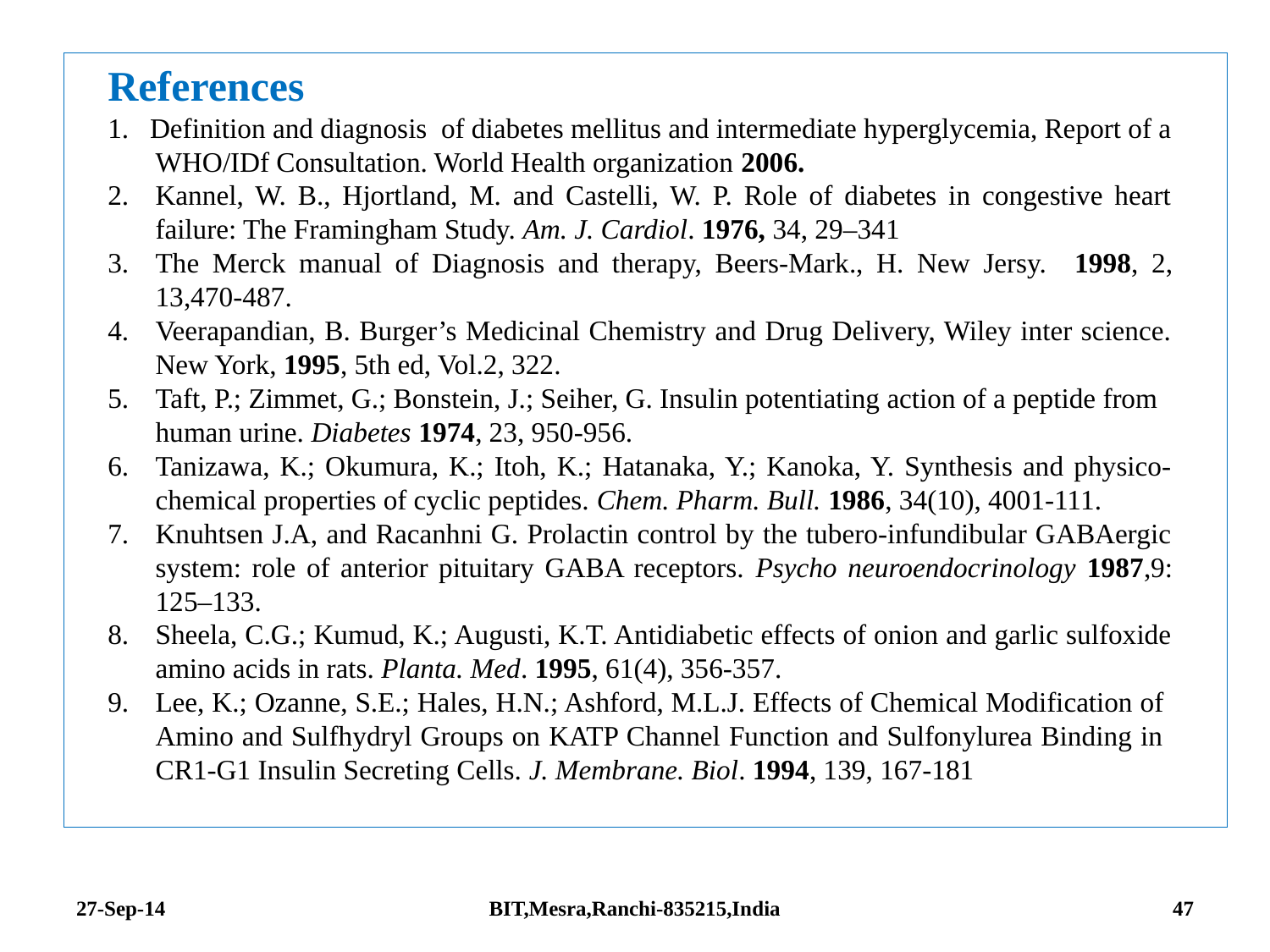

References
1.   Definition and diagnosis  of diabetes mellitus and intermediate hyperglycemia, Report of a WHO/IDf Consultation. World Health organization 2006.
Kannel, W. B., Hjortland, M. and Castelli, W. P. Role of diabetes in congestive heart failure: The Framingham Study. Am. J. Cardiol. 1976, 34, 29–341
The Merck manual of Diagnosis and therapy, Beers-Mark., H. New Jersy.  1998, 2, 13,470-487.
Veerapandian, B. Burger’s Medicinal Chemistry and Drug Delivery, Wiley inter science. New York, 1995, 5th ed, Vol.2, 322.
Taft, P.; Zimmet, G.; Bonstein, J.; Seiher, G. Insulin potentiating action of a peptide from   human urine. Diabetes 1974, 23, 950-956.
Tanizawa, K.; Okumura, K.; Itoh, K.; Hatanaka, Y.; Kanoka, Y. Synthesis and physico-chemical properties of cyclic peptides. Chem. Pharm. Bull. 1986, 34(10), 4001-111.
Knuhtsen J.A, and Racanhni G. Prolactin control by the tubero-infundibular GABAergic system: role of anterior pituitary GABA receptors. Psycho neuroendocrinology 1987,9: 125–133.
Sheela, C.G.; Kumud, K.; Augusti, K.T. Antidiabetic effects of onion and garlic sulfoxide amino acids in rats. Planta. Med. 1995, 61(4), 356-357.
9.	Lee, K.; Ozanne, S.E.; Hales, H.N.; Ashford, M.L.J. Effects of Chemical Modification of  Amino and Sulfhydryl Groups on KATP Channel Function and Sulfonylurea Binding in  CR1-G1 Insulin Secreting Cells. J. Membrane. Biol. 1994, 139, 167-181

27-Sep-14
BIT,Mesra,Ranchi-835215,India
47